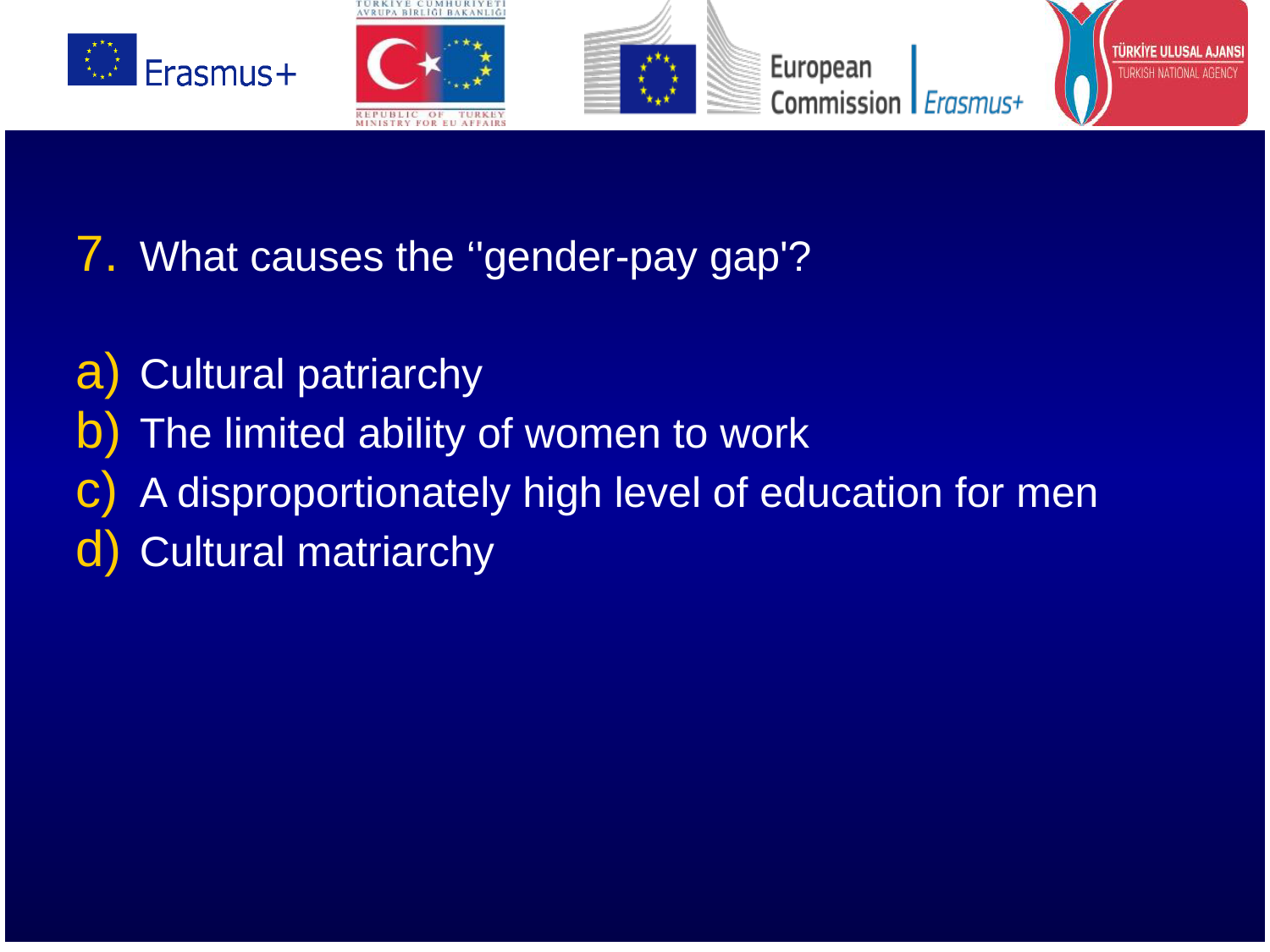

What causes the ‘'gender-pay gap'?

Cultural patriarchy
The limited ability of women to work
A disproportionately high level of education for men
Cultural matriarchy